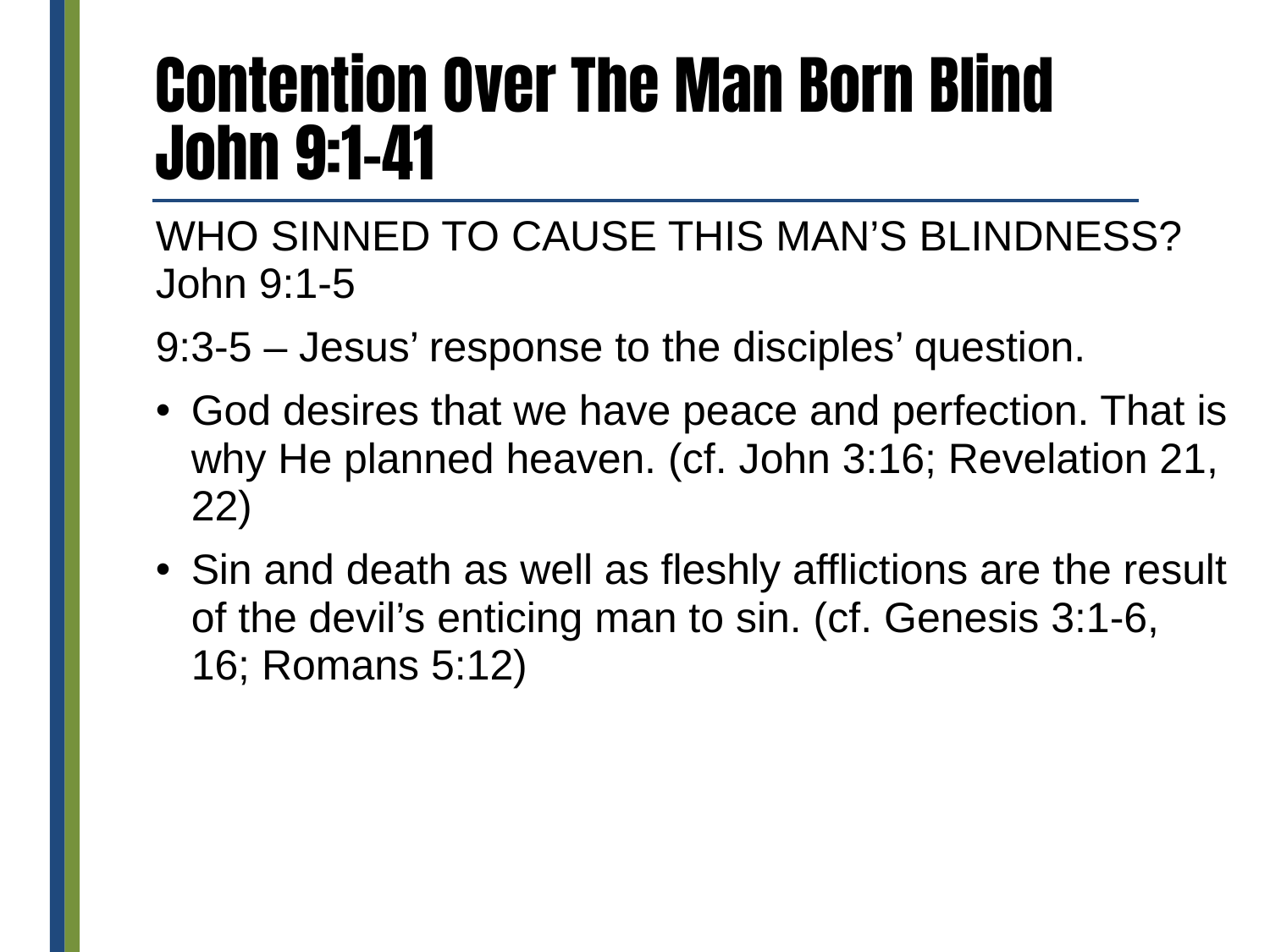

# Contention Over The Man Born Blind John 9:1-41
WHO SINNED TO CAUSE THIS MAN’S BLINDNESS? John 9:1-5
9:3-5 – Jesus’ response to the disciples’ question.
God desires that we have peace and perfection. That is why He planned heaven. (cf. John 3:16; Revelation 21, 22)
Sin and death as well as fleshly afflictions are the result of the devil’s enticing man to sin. (cf. Genesis 3:1-6, 16; Romans 5:12)